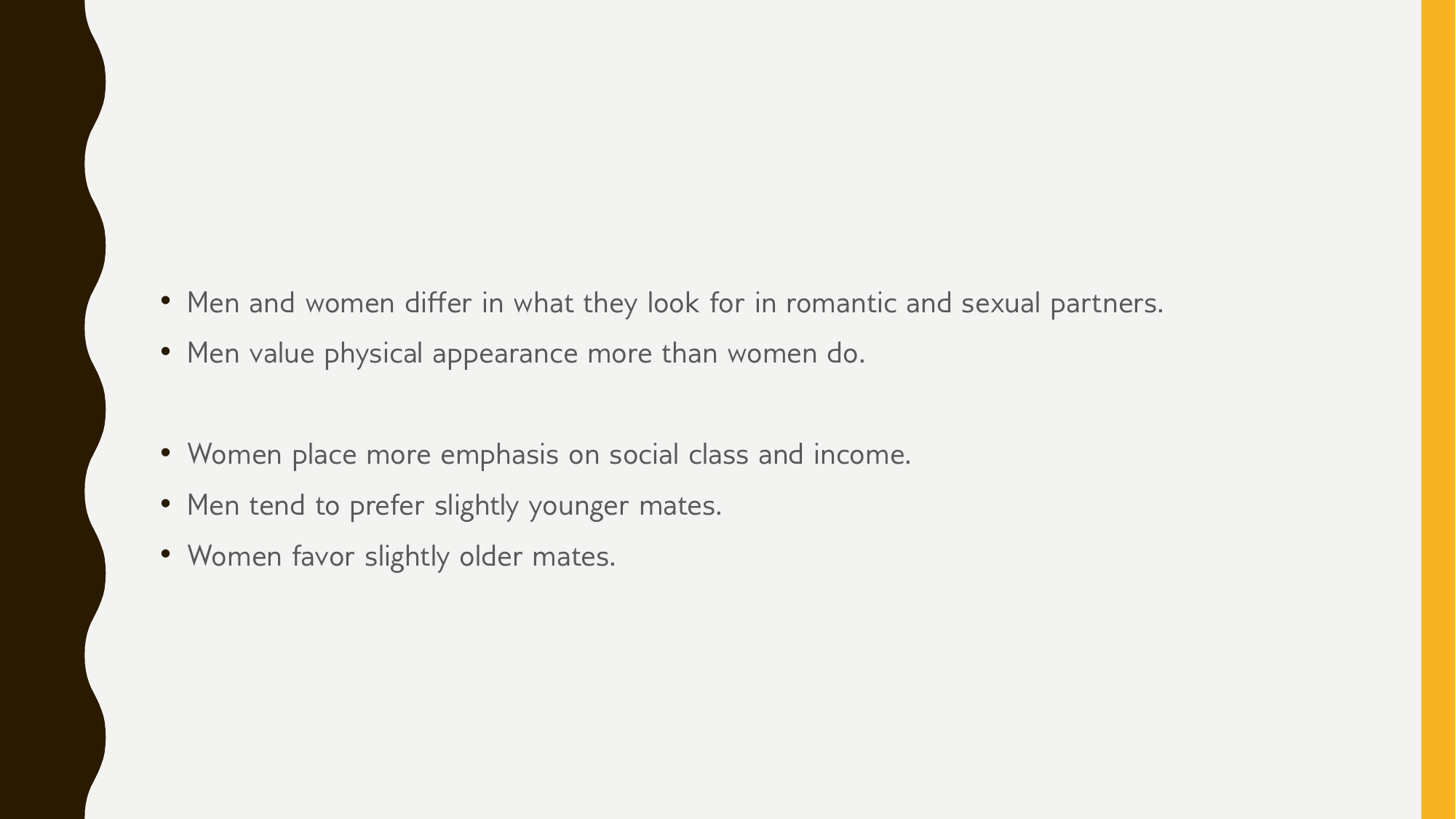

#
Men and women differ in what they look for in romantic and sexual partners.
Men value physical appearance more than women do.

Women place more emphasis on social class and income.
Men tend to prefer slightly younger mates.
Women favor slightly older mates.